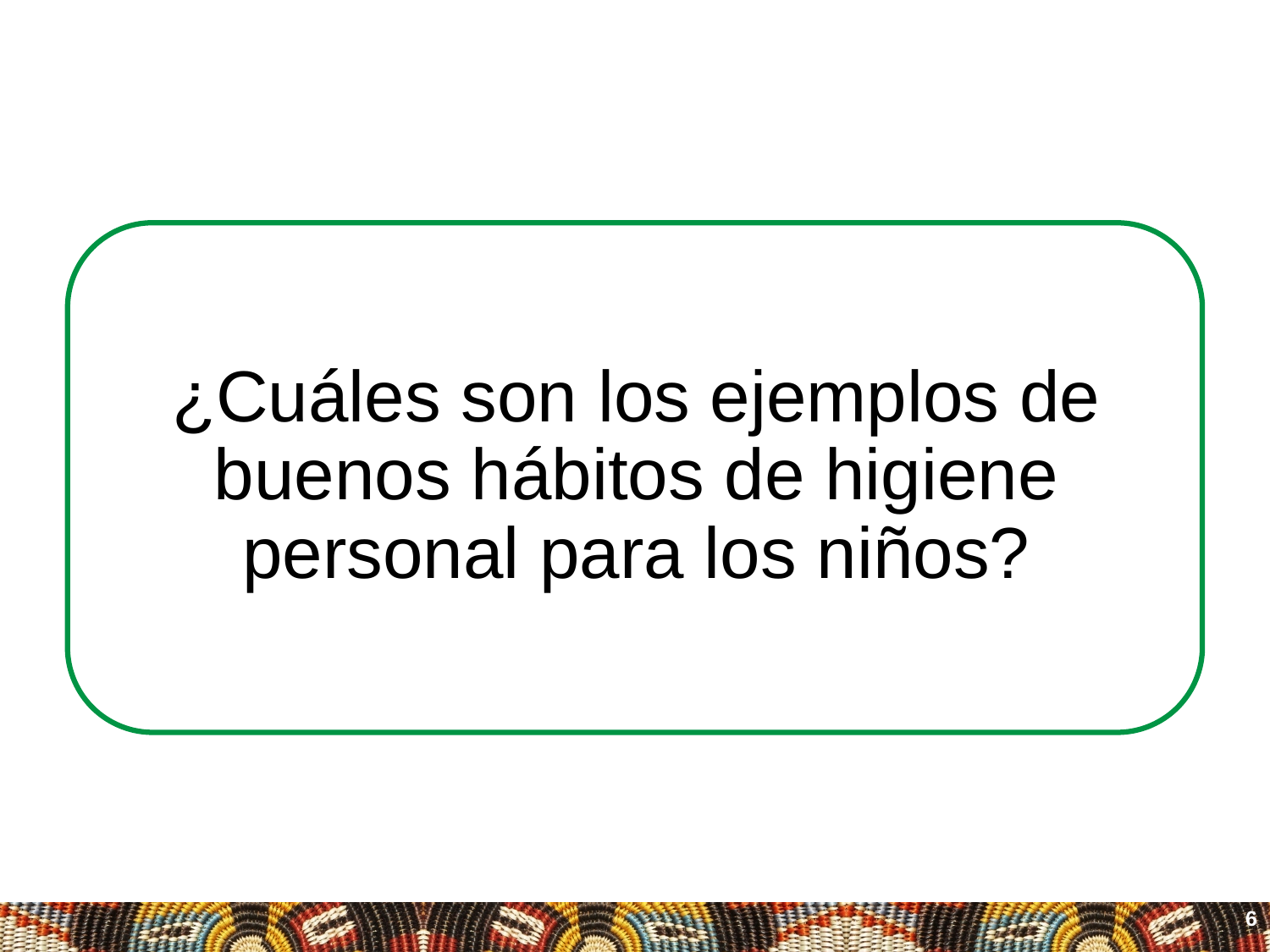

# ¿Cuáles son los ejemplos de buenos hábitos de higiene personal para los niños?
6